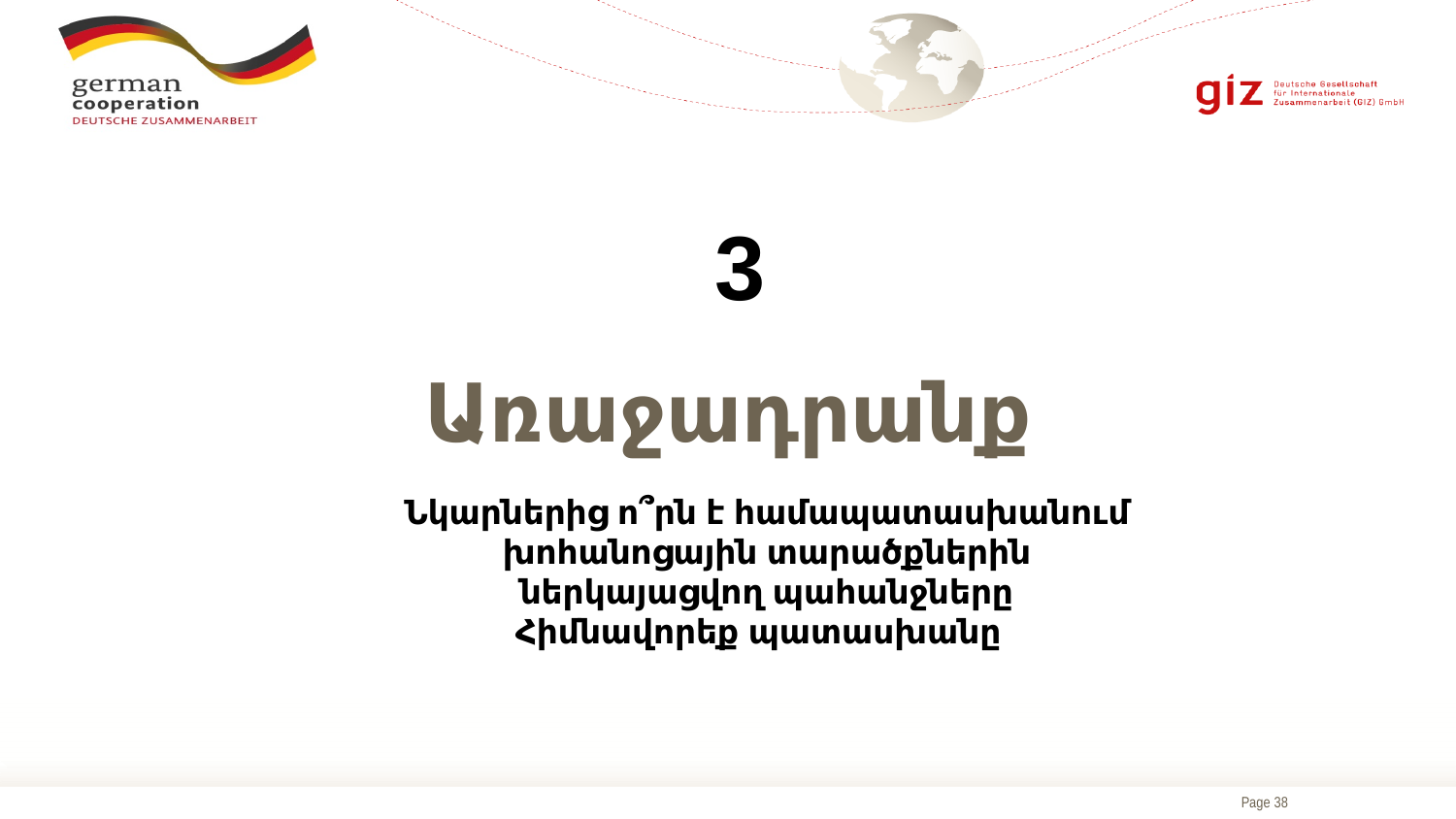

3
# Առաջադրանք
Նկարներից ո՞րն է համապատասխանում խոհանոցային տարածքներին ներկայացվող պահանջները
Հիմնավորեք պատասխանը